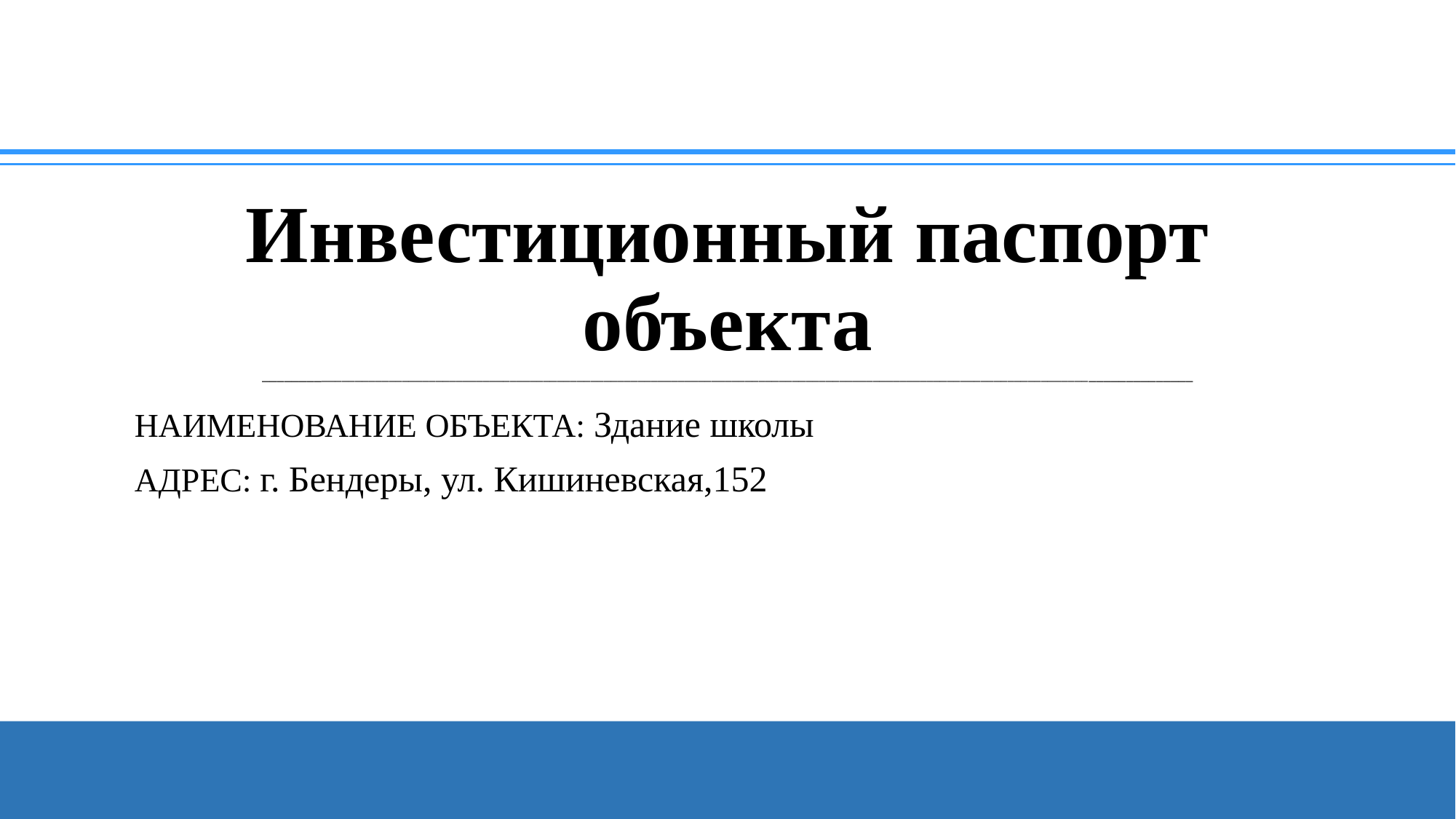

# Инвестиционный паспорт объекта ________________________________________________________________________________________________________________________________________
НАИМЕНОВАНИЕ ОБЪЕКТА: Здание школы
АДРЕС: г. Бендеры, ул. Кишиневская,152